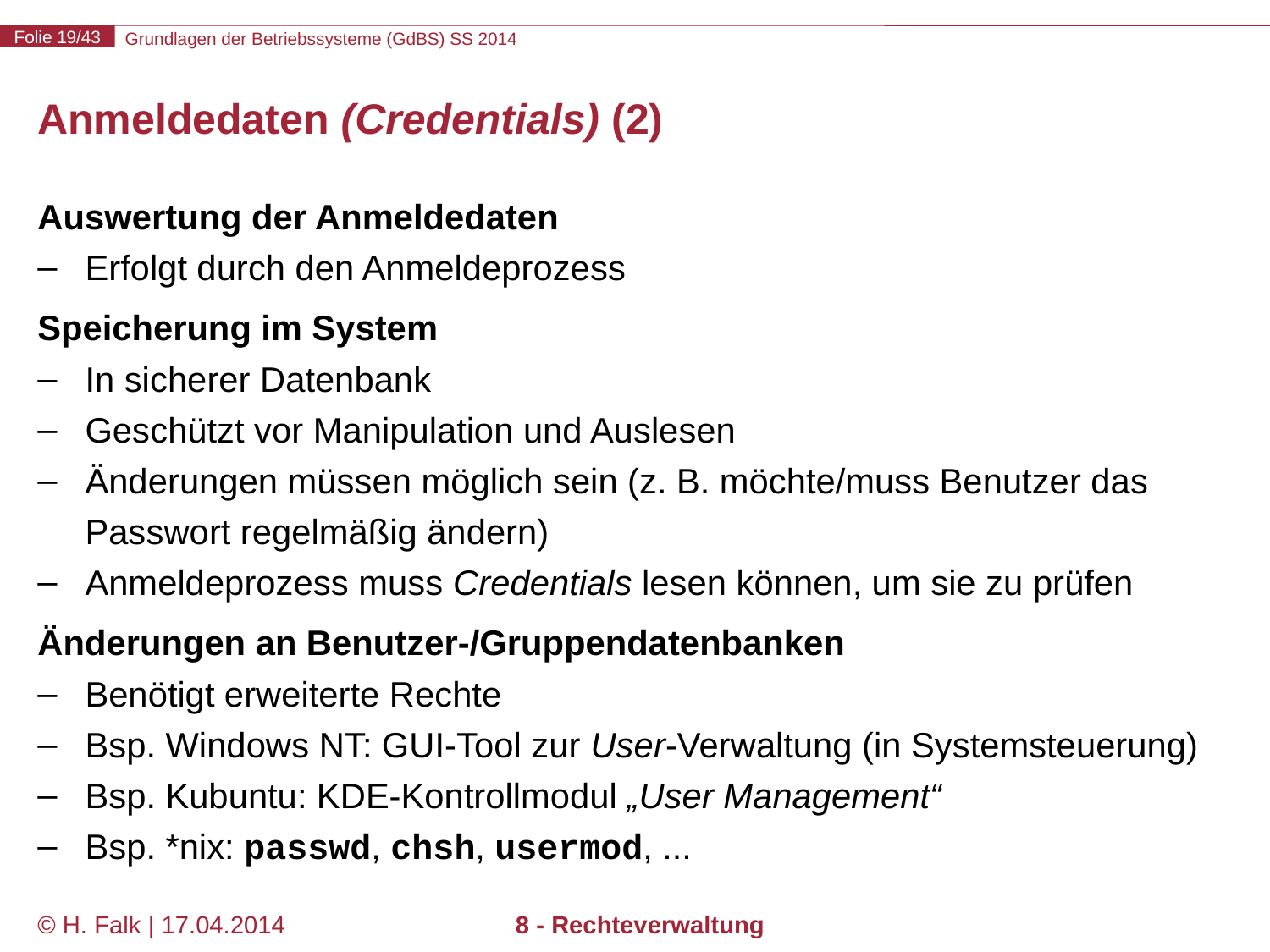

# Anmeldedaten (Credentials) (2)
Auswertung der Anmeldedaten
Erfolgt durch den Anmeldeprozess

Speicherung im System
In sicherer Datenbank
Geschützt vor Manipulation und Auslesen
Änderungen müssen möglich sein (z. B. möchte/muss Benutzer das Passwort regelmäßig ändern)
Anmeldeprozess muss Credentials lesen können, um sie zu prüfen

Änderungen an Benutzer-/Gruppendatenbanken
Benötigt erweiterte Rechte
Bsp. Windows NT: GUI-Tool zur User-Verwaltung (in Systemsteuerung)
Bsp. Kubuntu: KDE-Kontrollmodul „User Management“
Bsp. *nix: passwd, chsh, usermod, ...
© H. Falk | 17.04.2014
8 - Rechteverwaltung